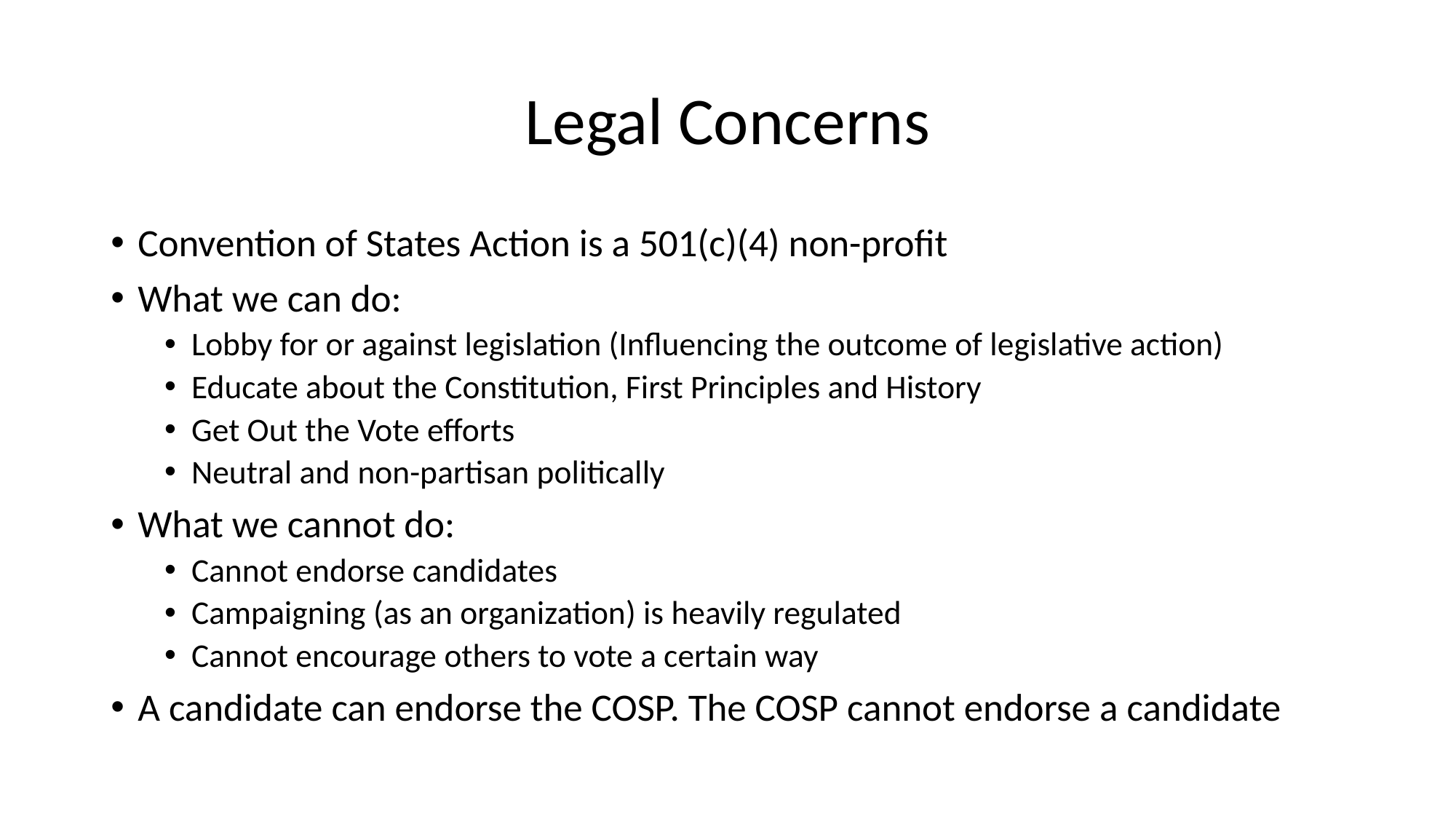

# Legal Concerns
Convention of States Action is a 501(c)(4) non-profit
What we can do:
Lobby for or against legislation (Influencing the outcome of legislative action)
Educate about the Constitution, First Principles and History
Get Out the Vote efforts
Neutral and non-partisan politically
What we cannot do:
Cannot endorse candidates
Campaigning (as an organization) is heavily regulated
Cannot encourage others to vote a certain way
A candidate can endorse the COSP. The COSP cannot endorse a candidate